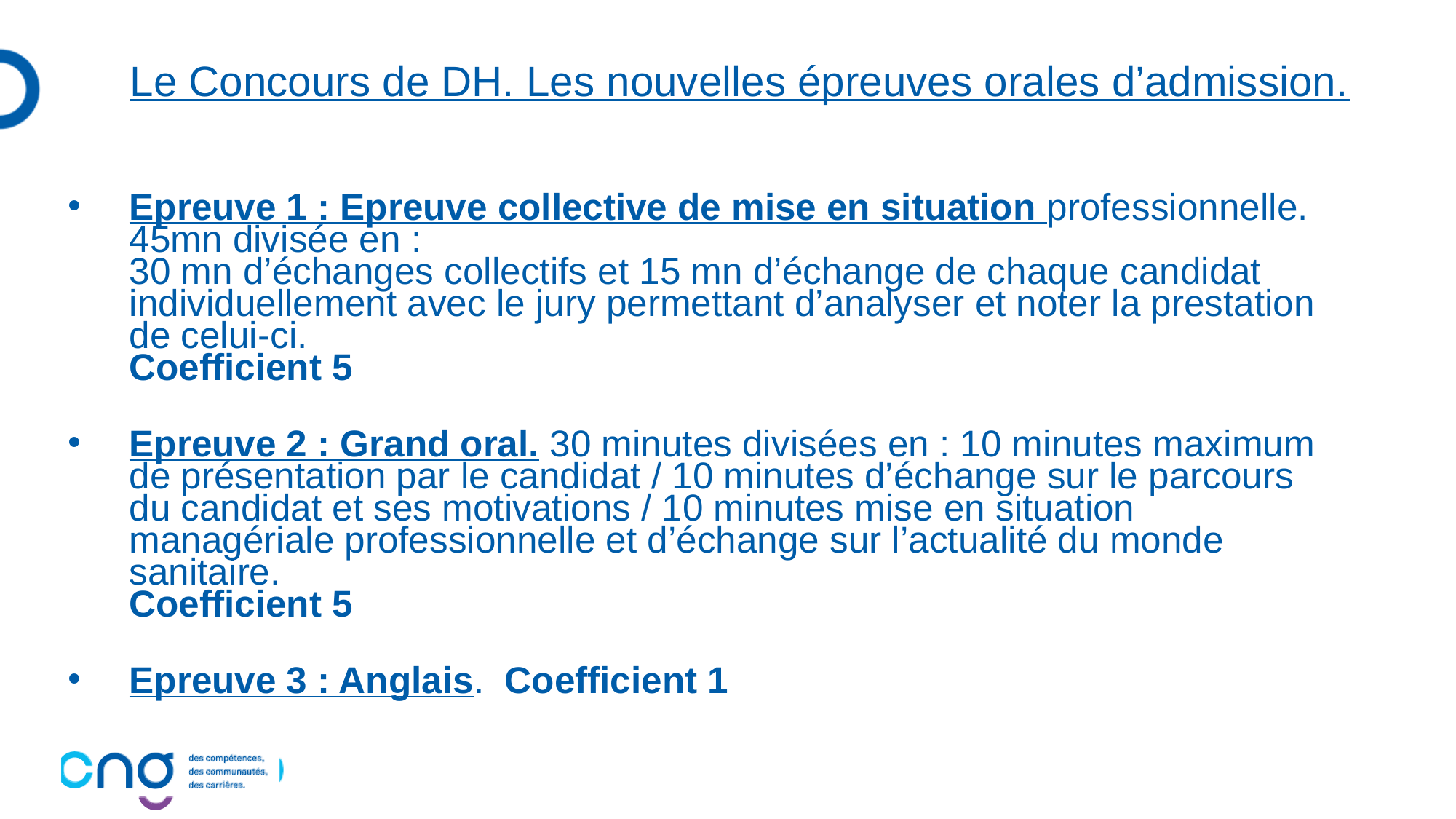

# Le Concours de DH. Les nouvelles épreuves orales d’admission.

Epreuve 1 : Epreuve collective de mise en situation professionnelle.  45mn divisée en :
30 mn d’échanges collectifs et 15 mn d’échange de chaque candidat individuellement avec le jury permettant d’analyser et noter la prestation de celui-ci.
Coefficient 5
Epreuve 2 : Grand oral. 30 minutes divisées en : 10 minutes maximum de présentation par le candidat / 10 minutes d’échange sur le parcours du candidat et ses motivations / 10 minutes mise en situation managériale professionnelle et d’échange sur l’actualité du monde sanitaire.
Coefficient 5
Epreuve 3 : Anglais.  Coefficient 1